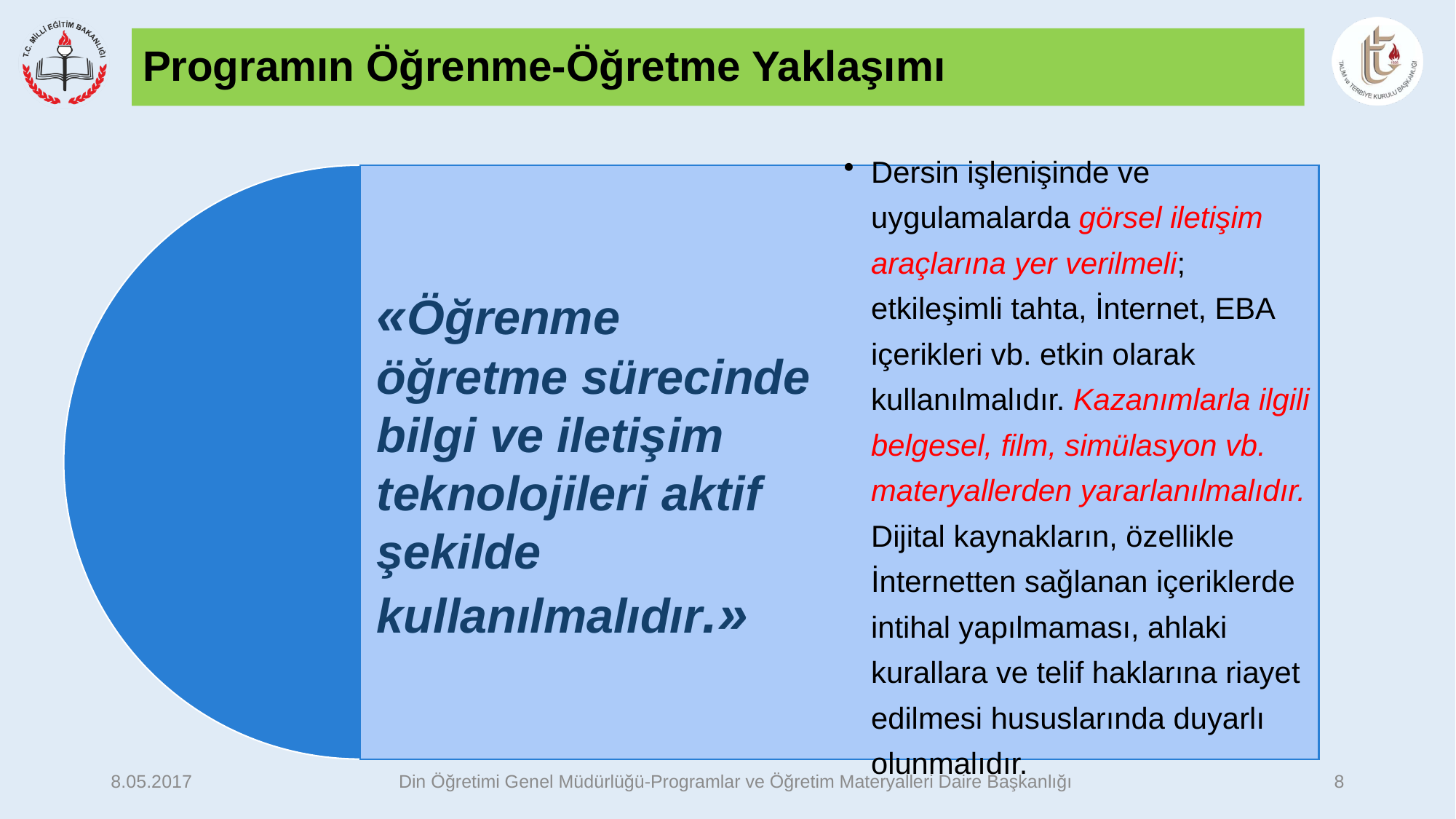

# Programın Öğrenme-Öğretme Yaklaşımı
«Öğrenme öğretme sürecinde bilgi ve iletişim teknolojileri aktif şekilde kullanılmalıdır.»
Dersin işlenişinde ve uygulamalarda görsel iletişim araçlarına yer verilmeli; etkileşimli tahta, İnternet, EBA içerikleri vb. etkin olarak kullanılmalıdır. Kazanımlarla ilgili belgesel, film, simülasyon vb. materyallerden yararlanılmalıdır. Dijital kaynakların, özellikle İnternetten sağlanan içeriklerde intihal yapılmaması, ahlaki kurallara ve telif haklarına riayet edilmesi hususlarında duyarlı olunmalıdır.
8.05.2017
Din Öğretimi Genel Müdürlüğü-Programlar ve Öğretim Materyalleri Daire Başkanlığı
8